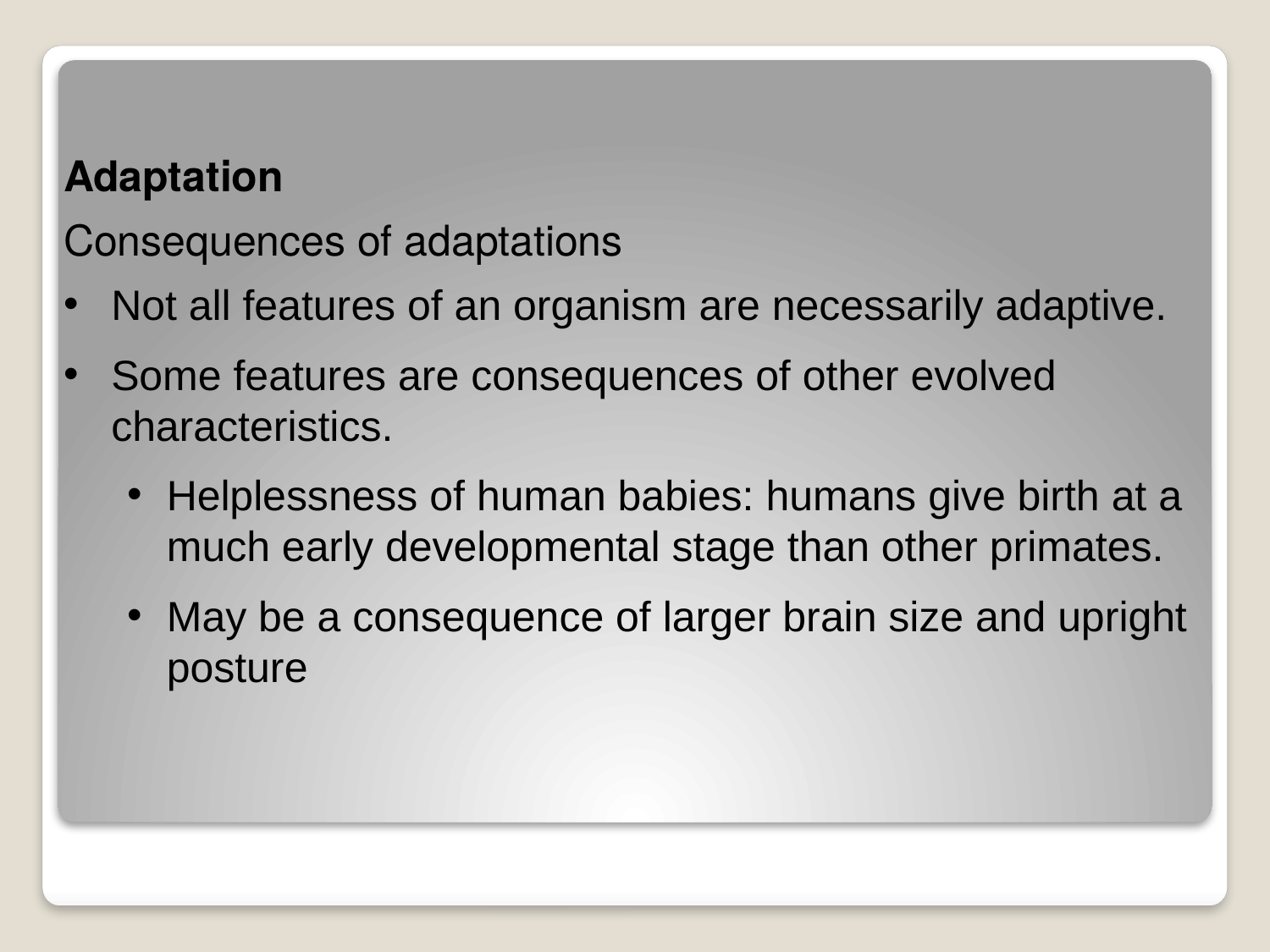

Adaptation
Consequences of adaptations
Not all features of an organism are necessarily adaptive.
Some features are consequences of other evolved characteristics.
Helplessness of human babies: humans give birth at a much early developmental stage than other primates.
May be a consequence of larger brain size and upright posture